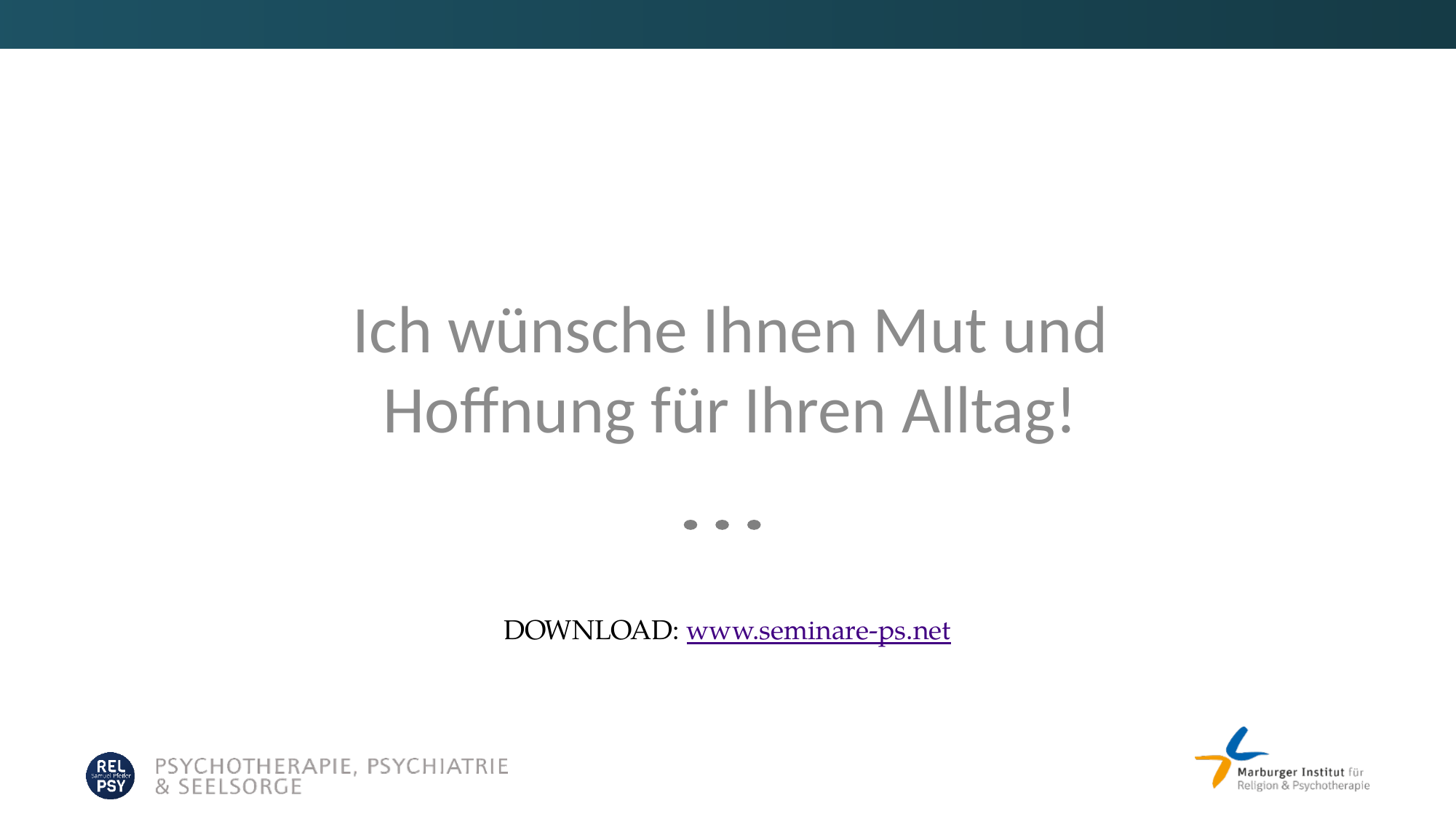

Ich wünsche Ihnen Mut und Hoffnung für Ihren Alltag!
DOWNLOAD: www.seminare-ps.net